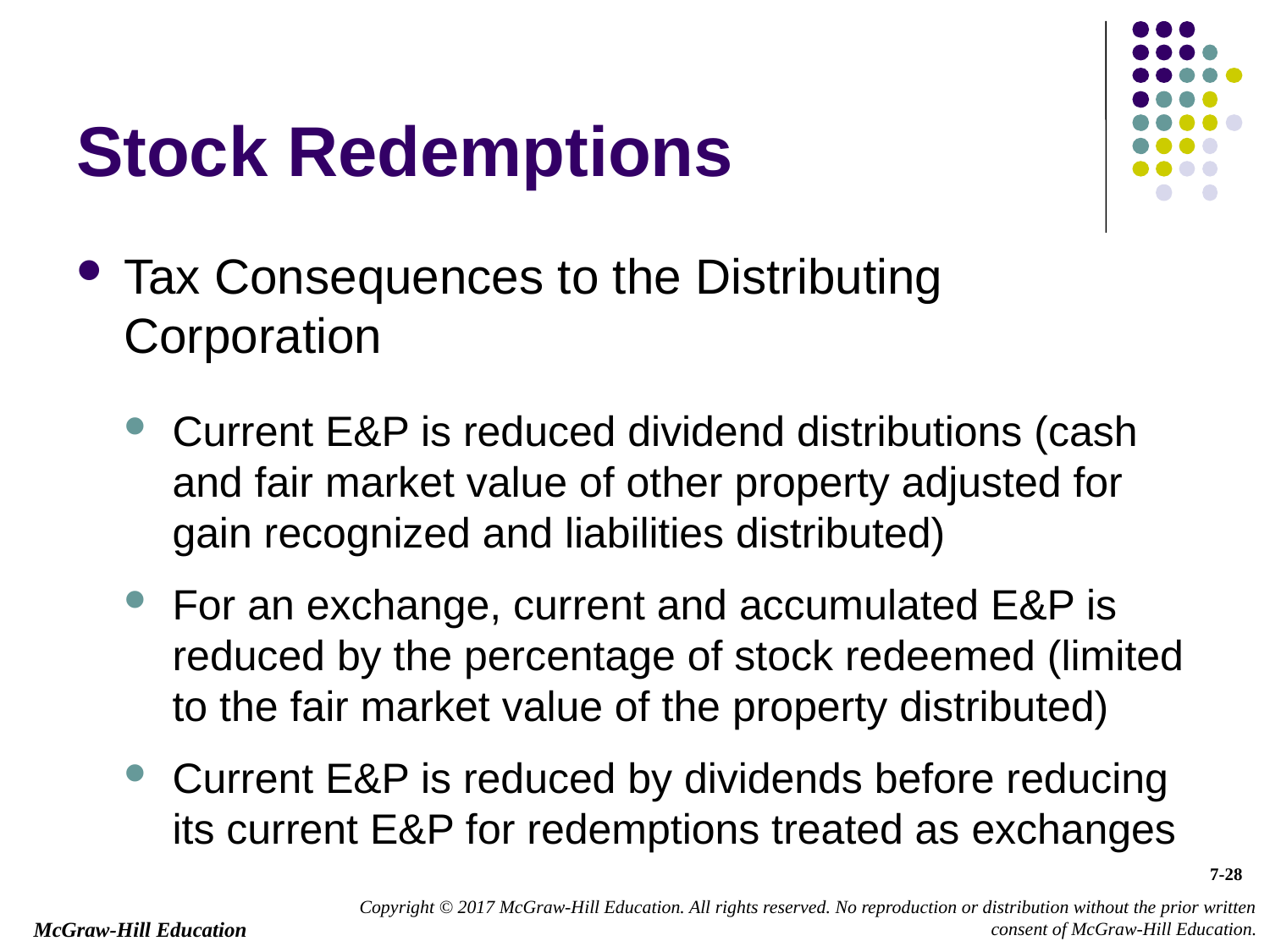

# Stock Redemptions
Tax Consequences to the Distributing Corporation

Current E&P is reduced dividend distributions (cash and fair market value of other property adjusted for gain recognized and liabilities distributed)
For an exchange, current and accumulated E&P is reduced by the percentage of stock redeemed (limited to the fair market value of the property distributed)
Current E&P is reduced by dividends before reducing its current E&P for redemptions treated as exchanges